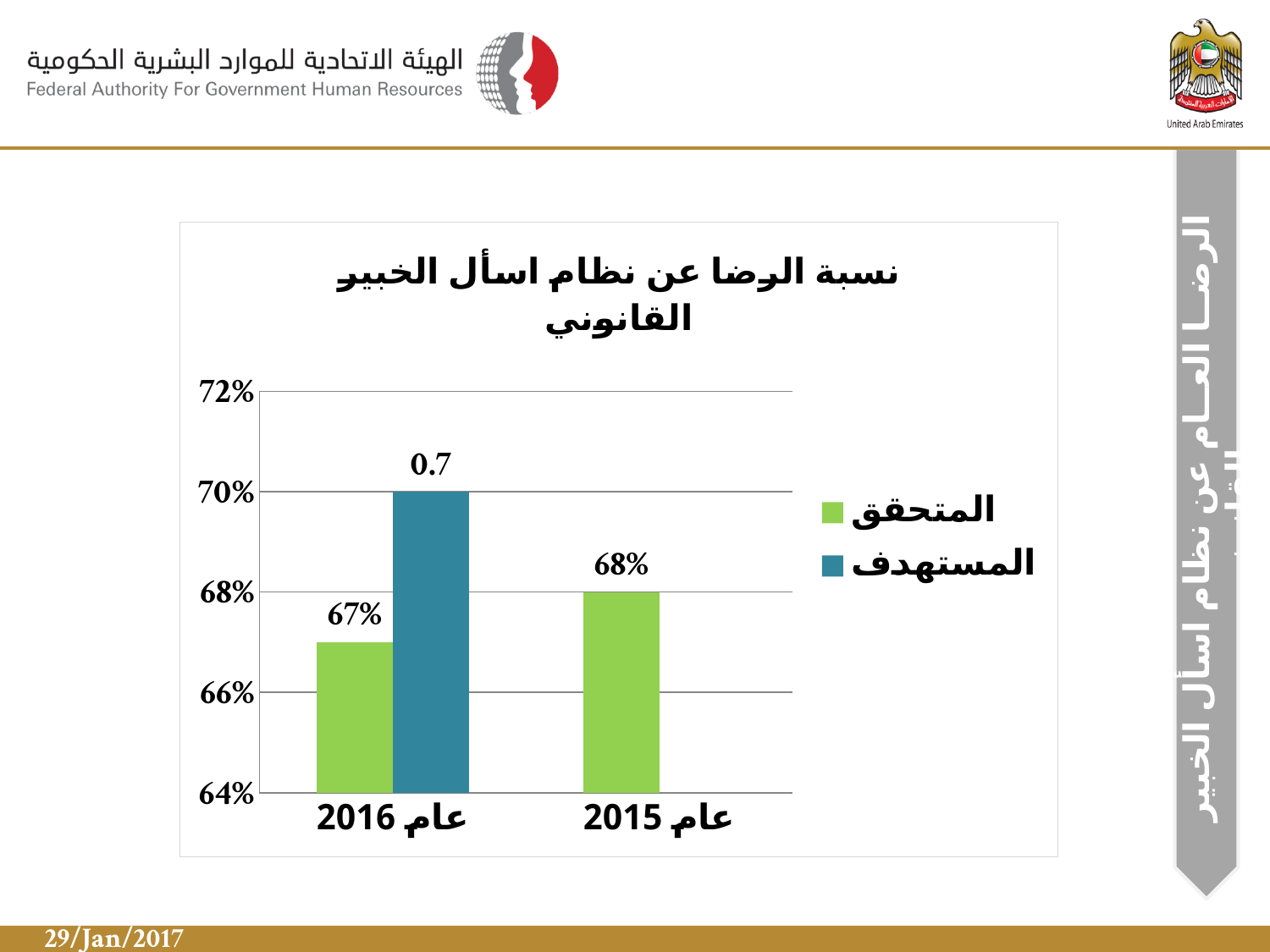

الرضــا العــام عن نظام اسأل الخبير القانوني

### Chart: نسبة الرضا عن نظام اسأل الخبير القانوني

| Category | المتحقق | المستهدف |
|---|---|---|
| عام 2016 | 0.67 | 0.7 |
| عام 2015 | 0.68 | None |